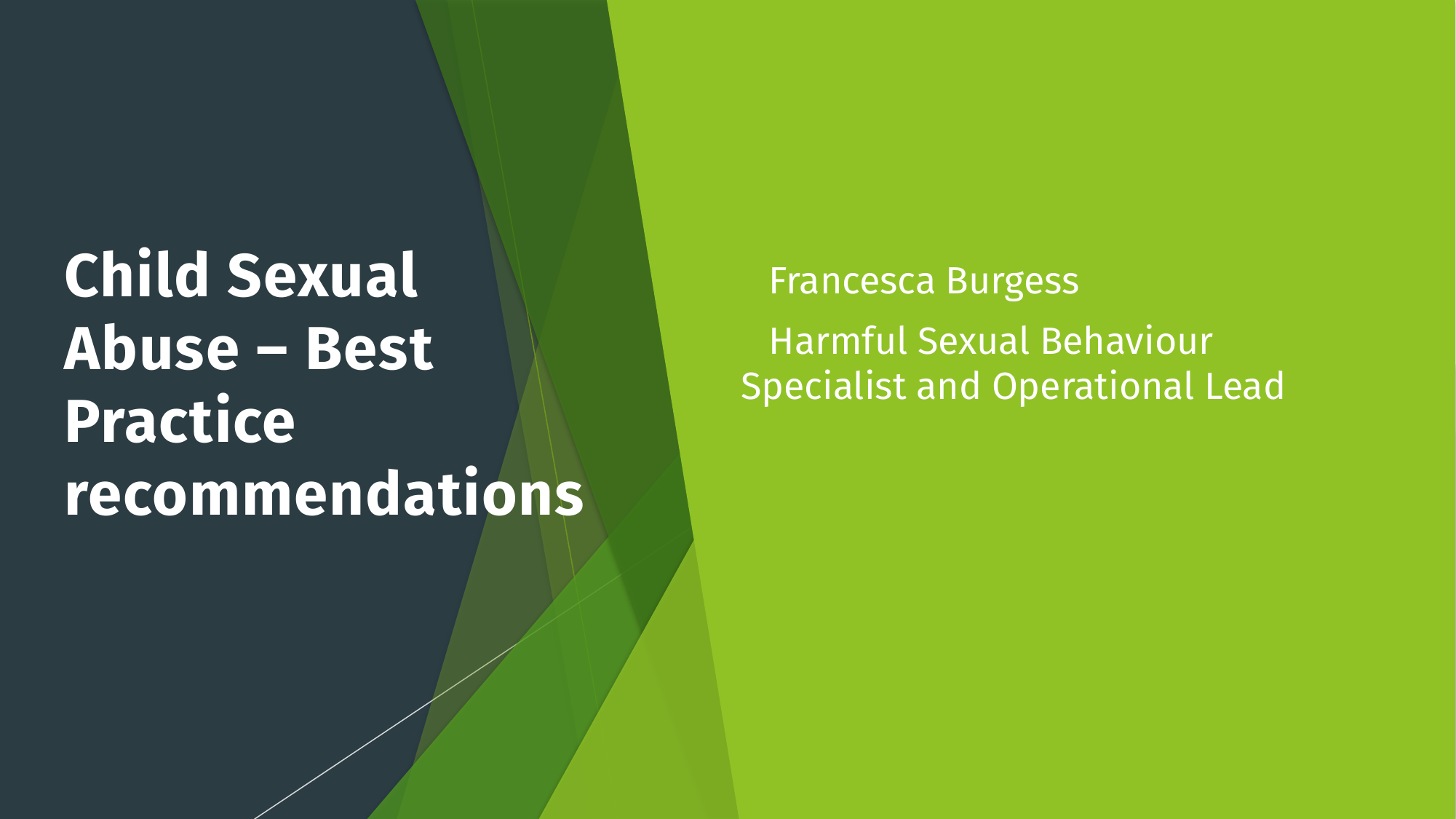

Francesca Burgess
Harmful Sexual Behaviour Specialist and Operational Lead

# Child Sexual Abuse – Best Practice recommendations